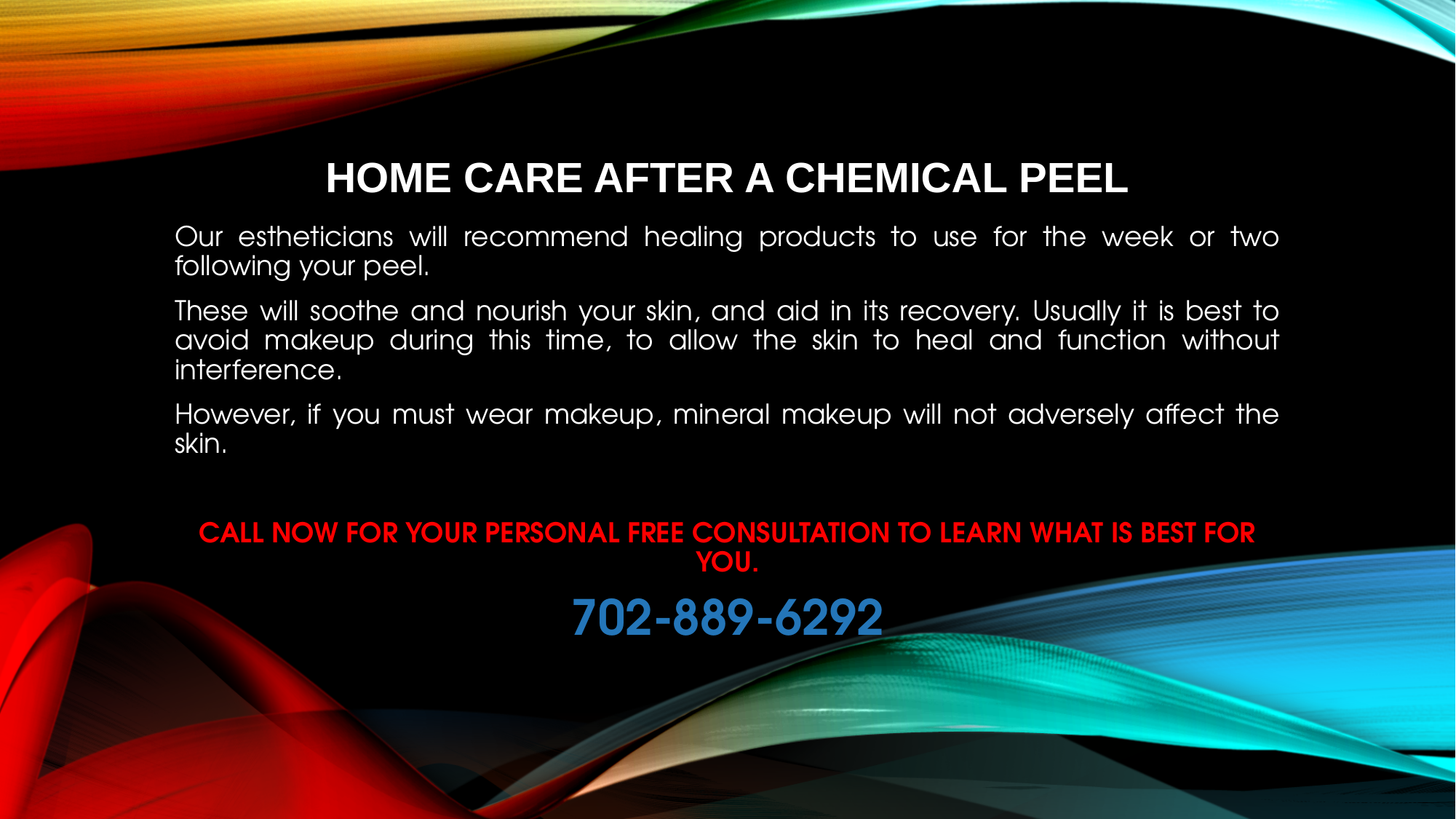

# Home care after a chemical peel
Our estheticians will recommend healing products to use for the week or two following your peel.
These will soothe and nourish your skin, and aid in its recovery. Usually it is best to avoid makeup during this time, to allow the skin to heal and function without interference.
However, if you must wear makeup, mineral makeup will not adversely affect the skin.

CALL NOW FOR YOUR PERSONAL FREE CONSULTATION TO LEARN WHAT IS BEST FOR YOU.
702-889-6292